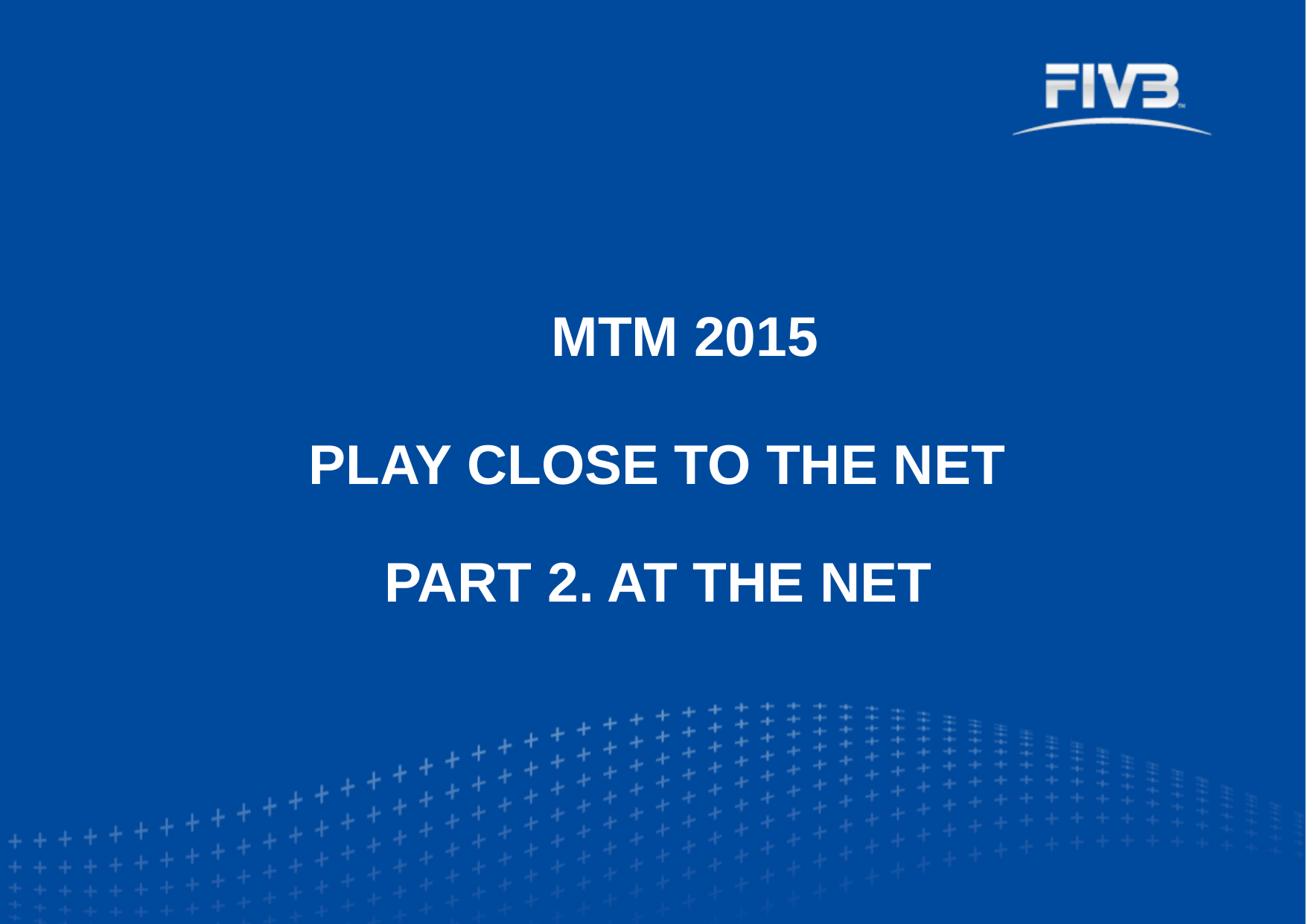

MTM 2015
Play close to the net
PART 2. AT the net